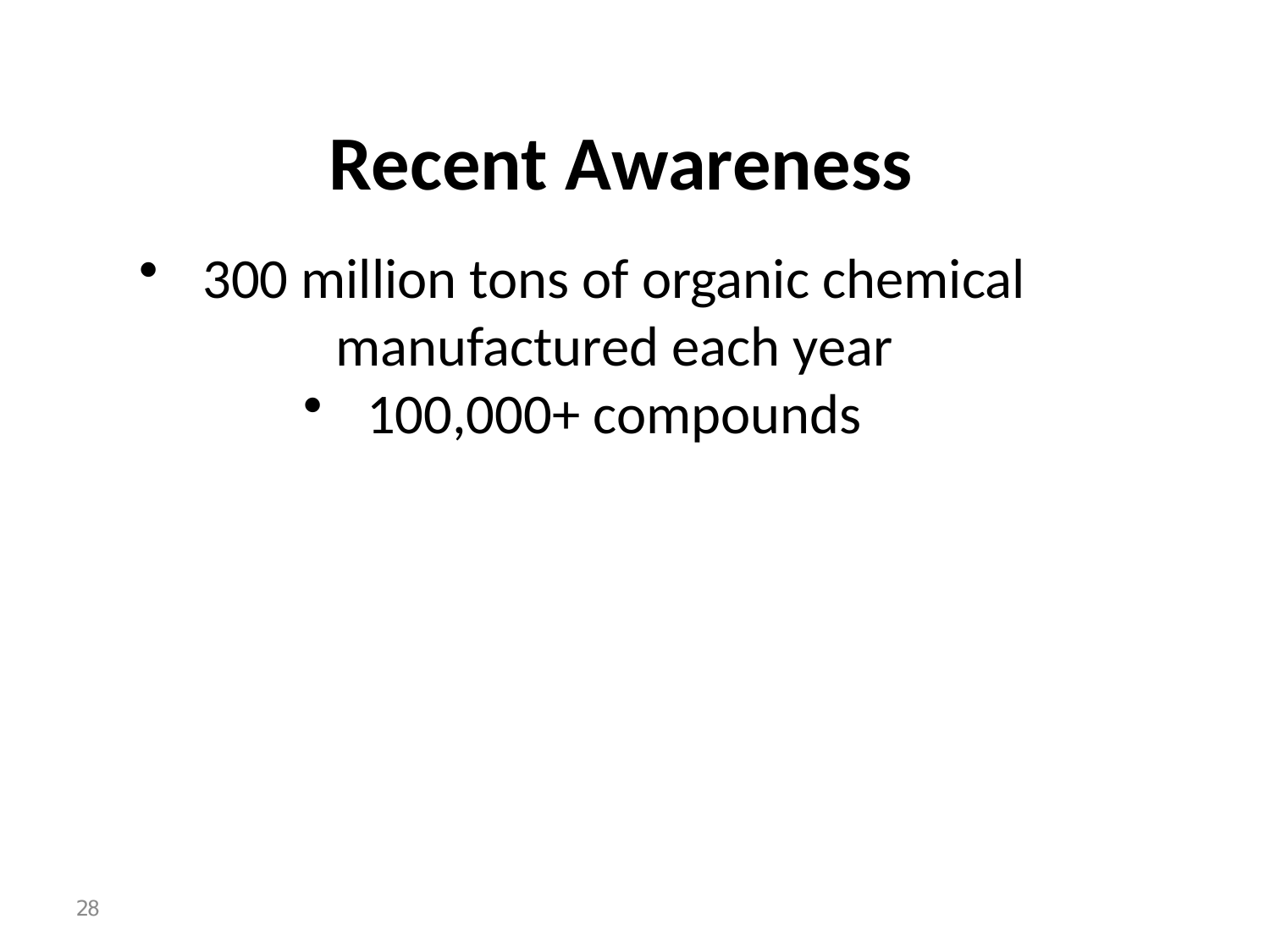

Recent Awareness
300 million tons of organic chemical manufactured each year
100,000+ compounds
28